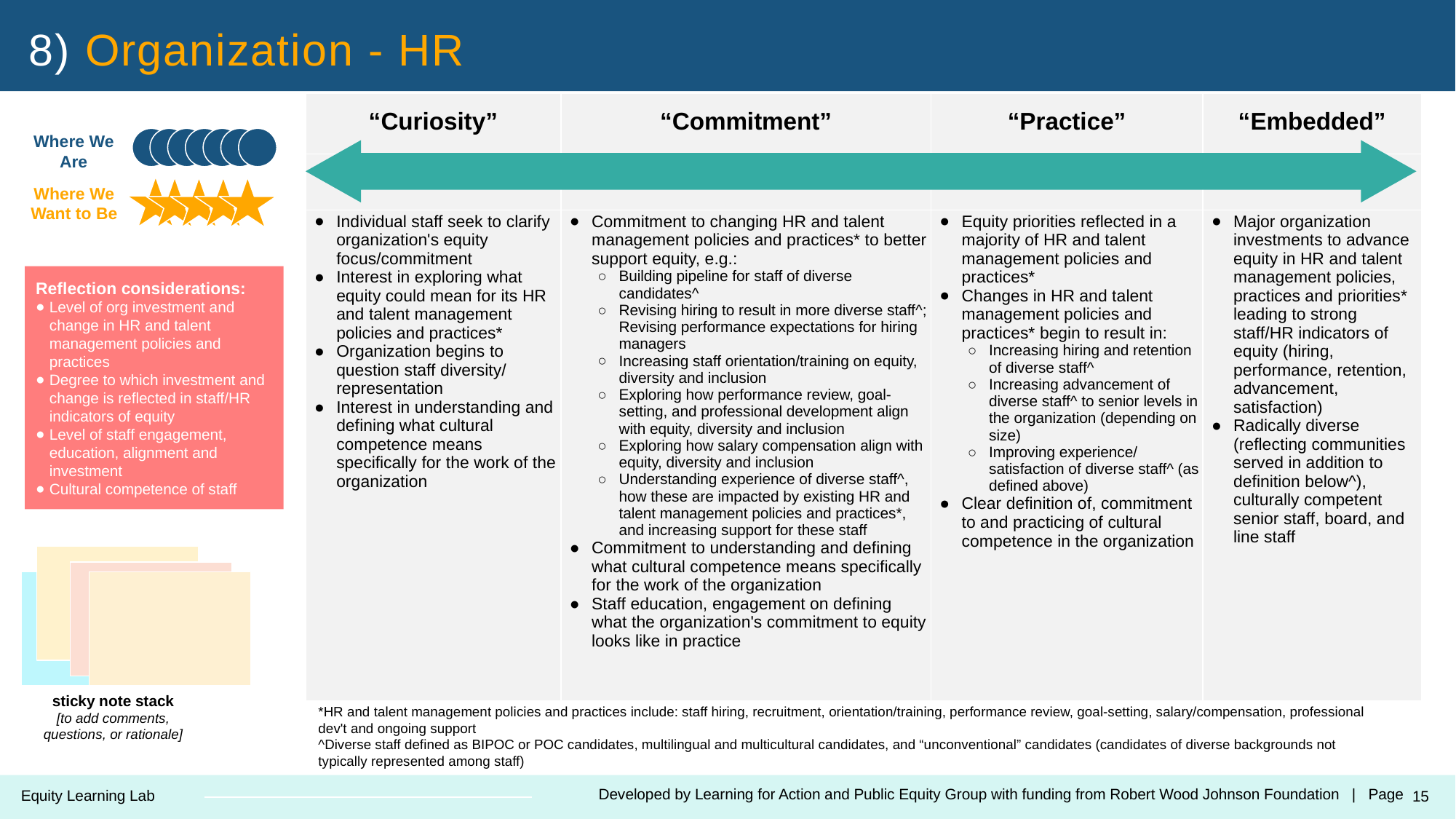

8) Organization - HR
| “Curiosity” | “Commitment” | “Practice” | “Embedded” |
| --- | --- | --- | --- |
|  |  |  |  |
| Individual staff seek to clarify organization's equity focus/commitment Interest in exploring what equity could mean for its HR and talent management policies and practices\* Organization begins to question staff diversity/ representation Interest in understanding and defining what cultural competence means specifically for the work of the organization | Commitment to changing HR and talent management policies and practices\* to better support equity, e.g.: Building pipeline for staff of diverse candidates^ Revising hiring to result in more diverse staff^; Revising performance expectations for hiring managers Increasing staff orientation/training on equity, diversity and inclusion Exploring how performance review, goal-setting, and professional development align with equity, diversity and inclusion Exploring how salary compensation align with equity, diversity and inclusion Understanding experience of diverse staff^, how these are impacted by existing HR and talent management policies and practices\*, and increasing support for these staff Commitment to understanding and defining what cultural competence means specifically for the work of the organization Staff education, engagement on defining what the organization's commitment to equity looks like in practice | Equity priorities reflected in a majority of HR and talent management policies and practices\* Changes in HR and talent management policies and practices\* begin to result in: Increasing hiring and retention of diverse staff^ Increasing advancement of diverse staff^ to senior levels in the organization (depending on size) Improving experience/ satisfaction of diverse staff^ (as defined above) Clear definition of, commitment to and practicing of cultural competence in the organization | Major organization investments to advance equity in HR and talent management policies, practices and priorities\* leading to strong staff/HR indicators of equity (hiring, performance, retention, advancement, satisfaction) Radically diverse (reflecting communities served in addition to definition below^), culturally competent senior staff, board, and line staff |
Where We Are

Where We Want to Be

Reflection considerations:
Level of org investment and change in HR and talent management policies and practices
Degree to which investment and change is reflected in staff/HR indicators of equity
Level of staff engagement, education, alignment and investment
Cultural competence of staff

*HR and talent management policies and practices include: staff hiring, recruitment, orientation/training, performance review, goal-setting, salary/compensation, professional dev't and ongoing support
^Diverse staff defined as BIPOC or POC candidates, multilingual and multicultural candidates, and “unconventional” candidates (candidates of diverse backgrounds not typically represented among staff)
sticky note stack
[to add comments, questions, or rationale]
15

Developed by Learning for Action and Public Equity Group with funding from Robert Wood Johnson Foundation   |   Page
Equity Learning Lab